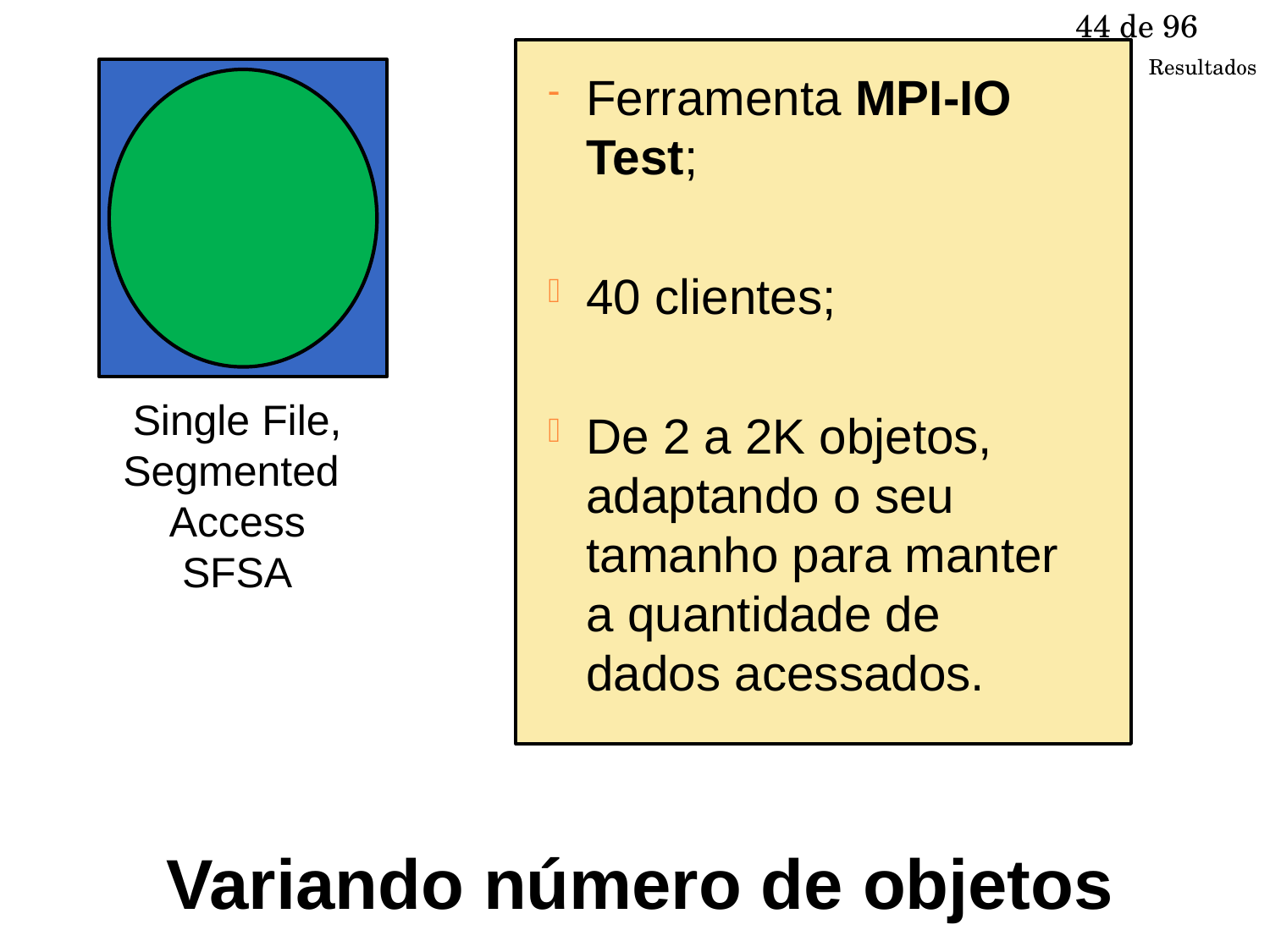

44 de 96

Resultados

Ferramenta MPI-IO Test;

40 clientes;

De 2 a 2K objetos, adaptando o seu tamanho para manter a quantidade de dados acessados.

Single File,
Segmented
Access
SFSA
Variando número de objetos